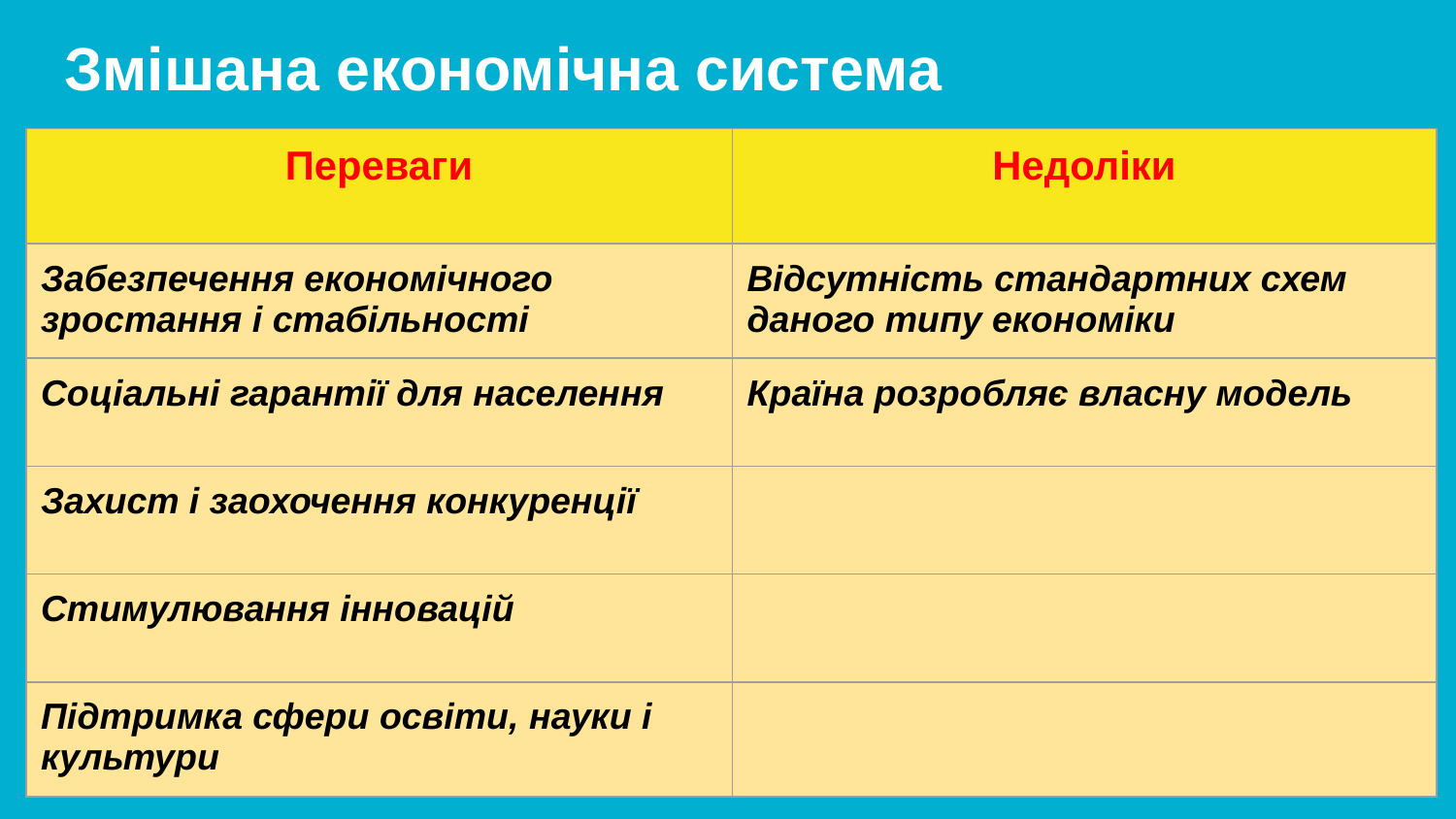

# Змішана економічна система
| Переваги | Недоліки |
| --- | --- |
| Забезпечення економічного зростання і стабільності | Відсутність стандартних схем даного типу економіки |
| Соціальні гарантії для населення | Країна розробляє власну модель |
| Захист і заохочення конкуренції |  |
| Стимулювання інновацій |  |
| Підтримка сфери освіти, науки і культури |  |